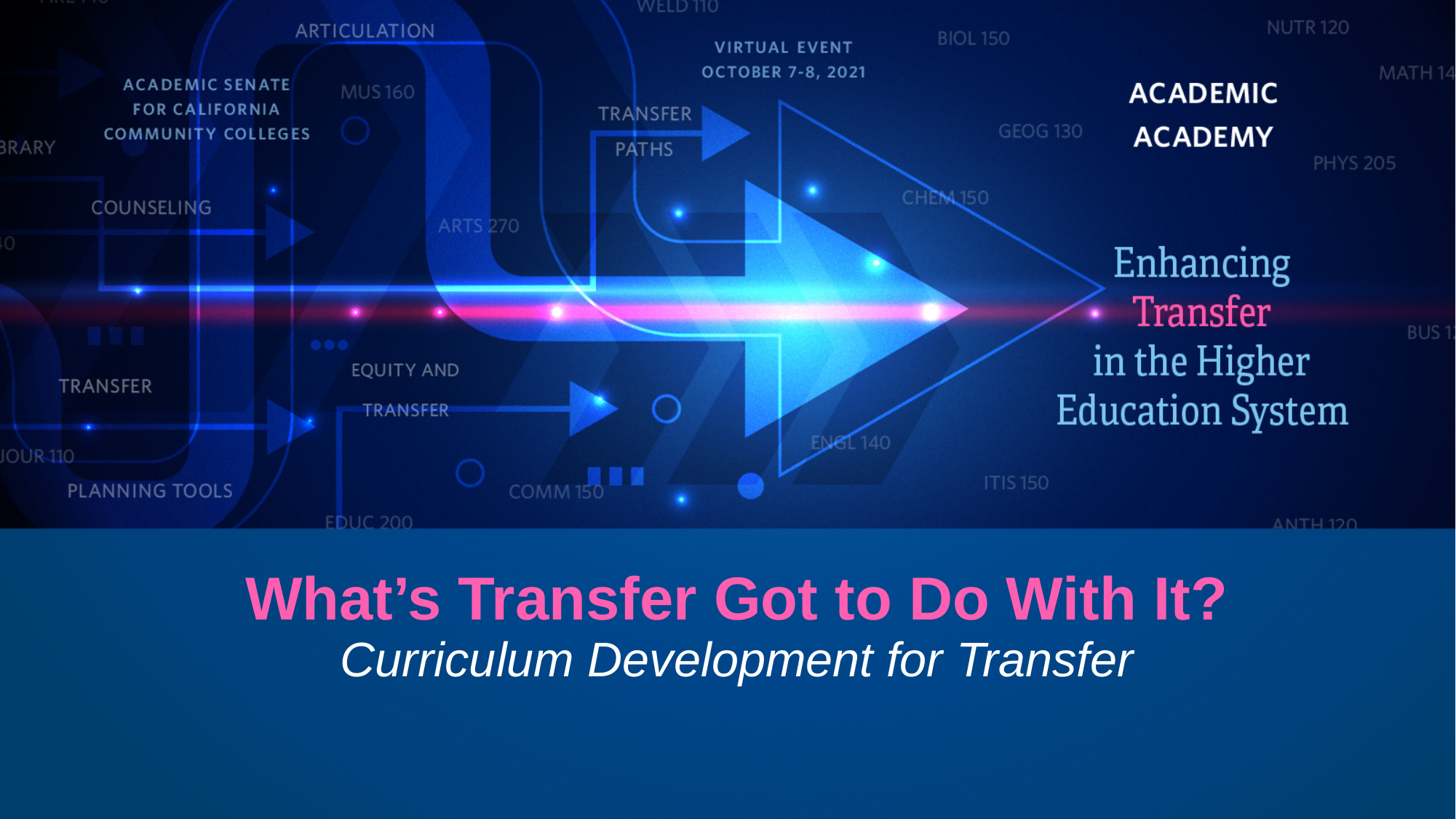

# What’s Transfer Got to Do With It? Curriculum Development for Transfer